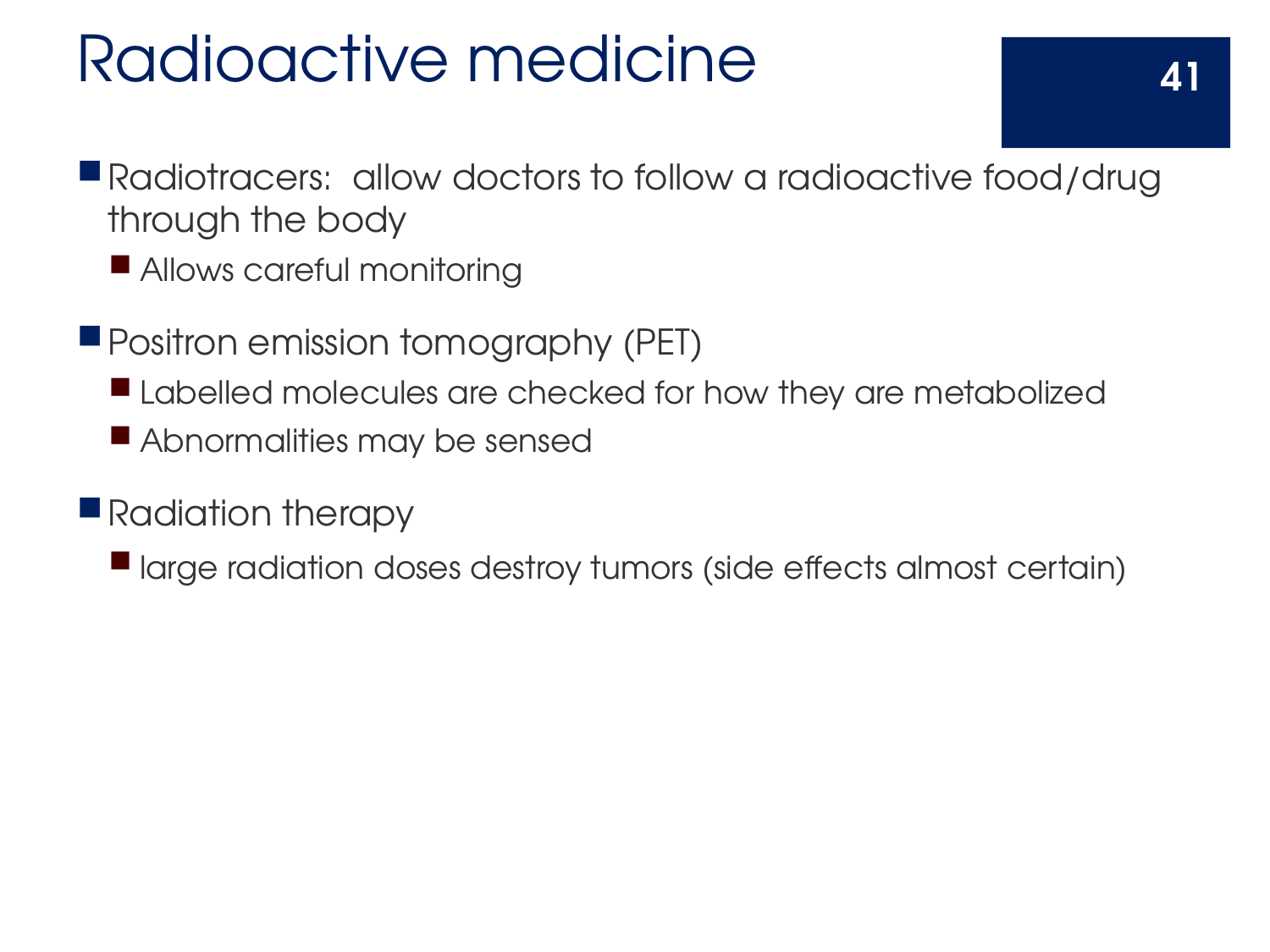

# Radioactive medicine
41
Radiotracers:  allow doctors to follow a radioactive food/drug through the body
Allows careful monitoring
Positron emission tomography (PET)
Labelled molecules are checked for how they are metabolized
Abnormalities may be sensed
Radiation therapy
large radiation doses destroy tumors (side effects almost certain)